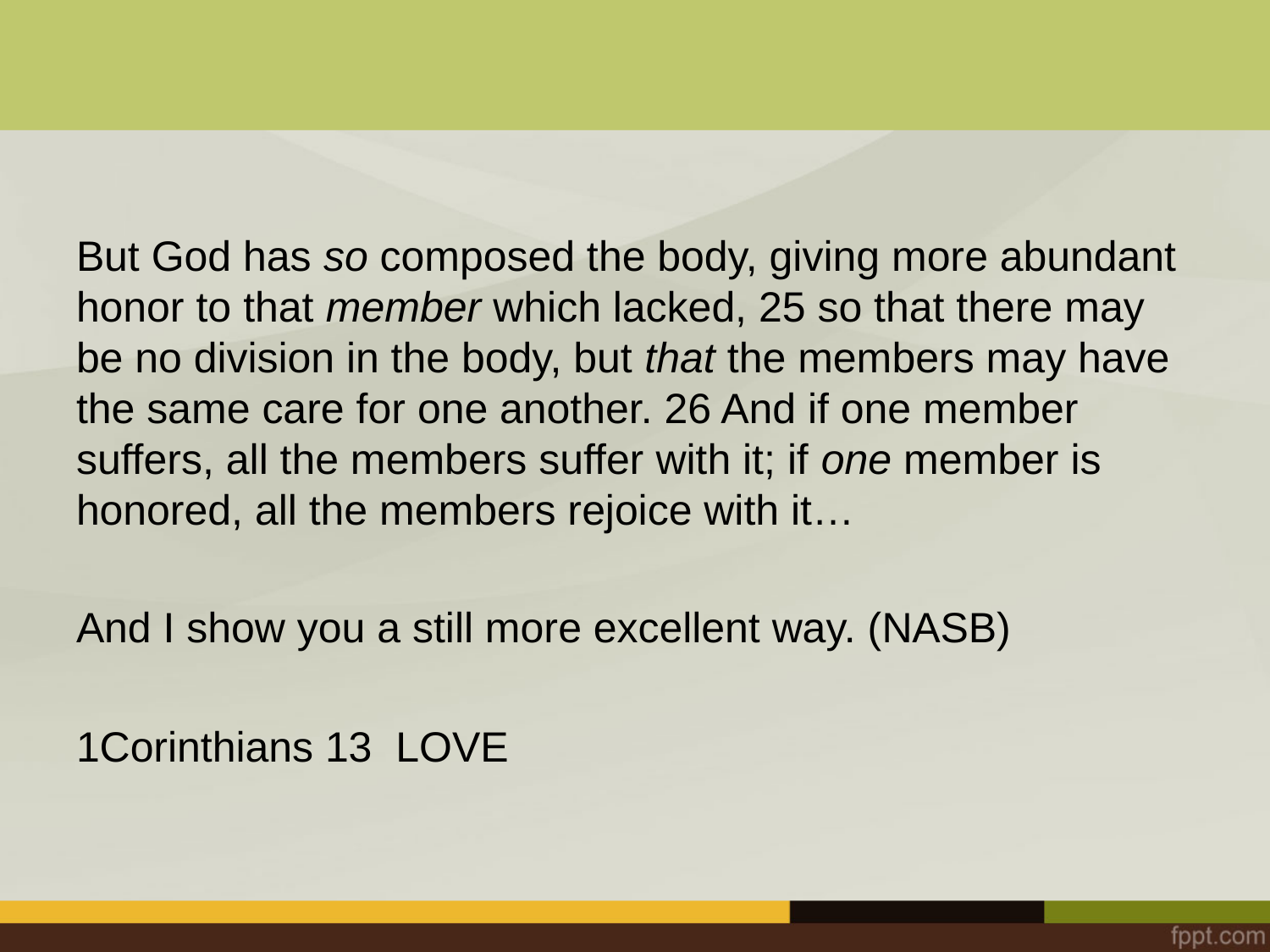

But God has so composed the body, giving more abundant honor to that member which lacked, 25 so that there may be no division in the body, but that the members may have the same care for one another. 26 And if one member suffers, all the members suffer with it; if one member is honored, all the members rejoice with it…

And I show you a still more excellent way. (NASB)

1Corinthians 13  LOVE